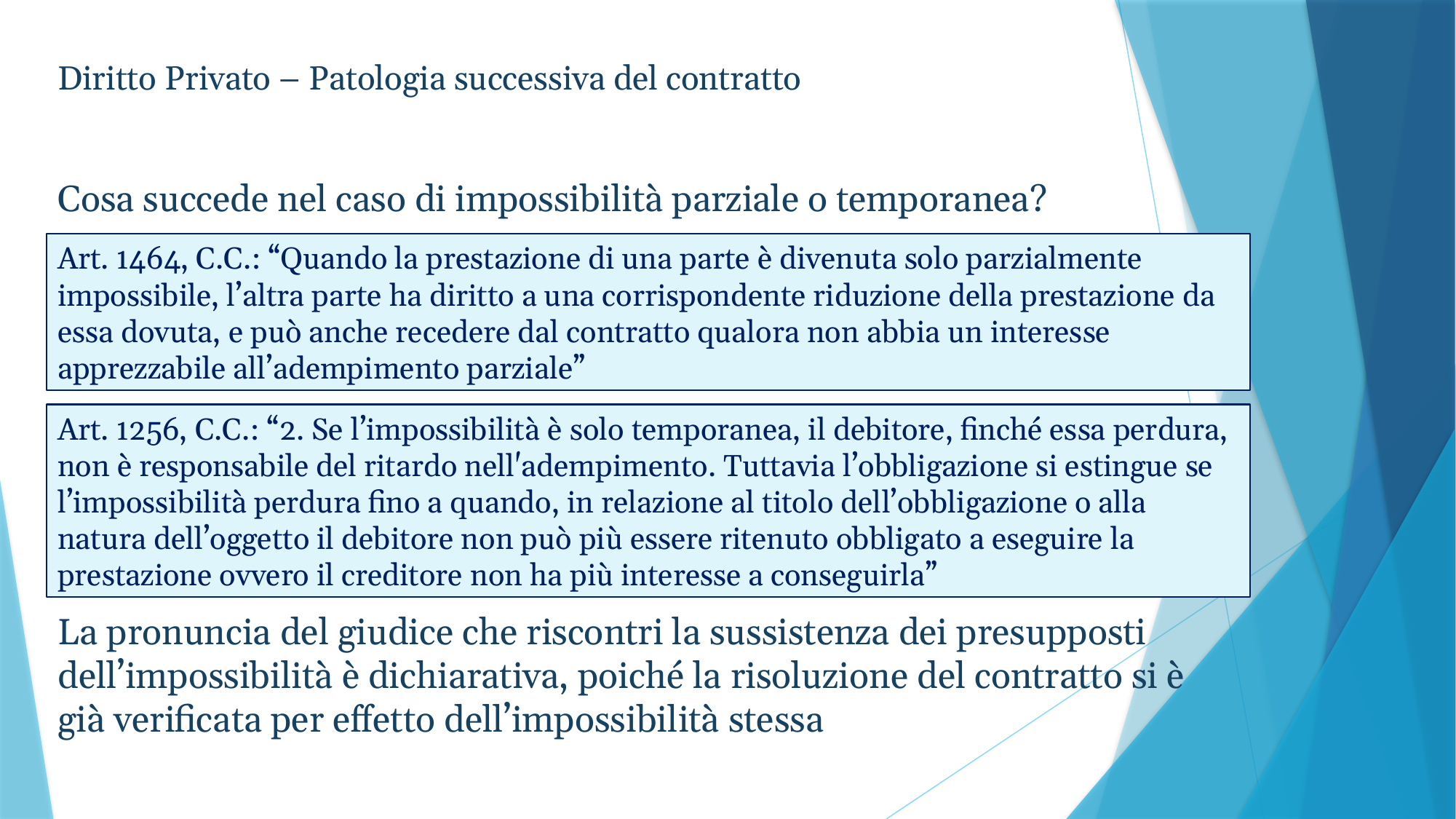

Diritto Privato – Patologia successiva del contratto
Cosa succede nel caso di impossibilità parziale o temporanea?

La pronuncia del giudice che riscontri la sussistenza dei presupposti dell’impossibilità è dichiarativa, poiché la risoluzione del contratto si è già verificata per effetto dell’impossibilità stessa

Art. 1464, C.C.: “Quando la prestazione di una parte è divenuta solo parzialmente impossibile, l’altra parte ha diritto a una corrispondente riduzione della prestazione da essa dovuta, e può anche recedere dal contratto qualora non abbia un interesse apprezzabile all’adempimento parziale”
Art. 1256, C.C.: “2. Se l’impossibilità è solo temporanea, il debitore, finché essa perdura, non è responsabile del ritardo nell'adempimento. Tuttavia l’obbligazione si estingue se l’impossibilità perdura fino a quando, in relazione al titolo dell’obbligazione o alla natura dell’oggetto il debitore non può più essere ritenuto obbligato a eseguire la prestazione ovvero il creditore non ha più interesse a conseguirla”